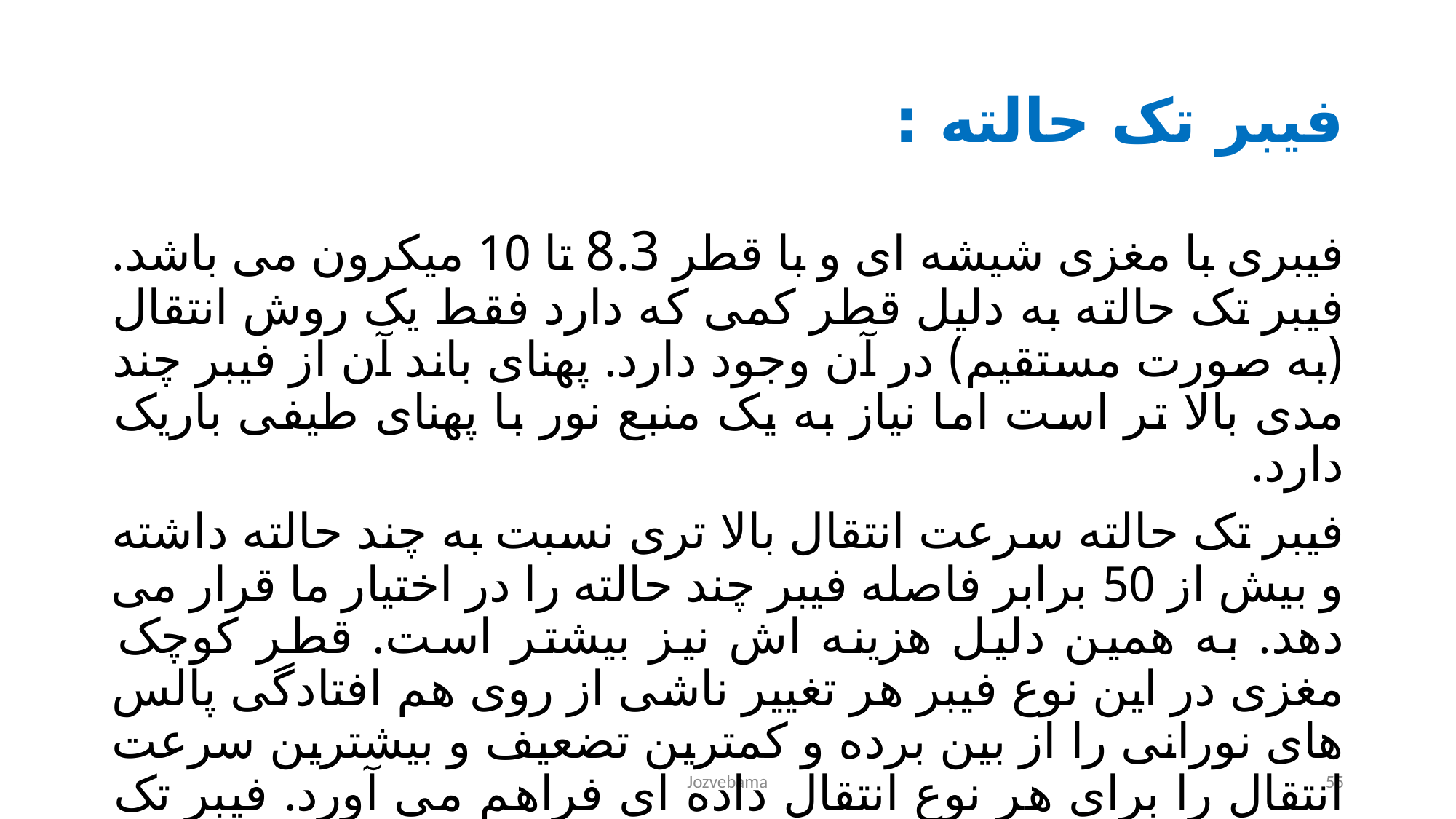

# فیبر تک حالته :
فیبری با مغزی شیشه ای و با قطر 8.3 تا 10 میکرون می باشد. فیبر تک حالته به دلیل قطر کمی که دارد فقط یک روش انتقال (به صورت مستقیم) در آن وجود دارد. پهنای باند آن از فیبر چند مدی بالا تر است اما نیاز به یک منبع نور با پهنای طیفی باریک دارد.
فیبر تک حالته سرعت انتقال بالا تری نسبت به چند حالته داشته و بیش از 50 برابر فاصله فیبر چند حالته را در اختیار ما قرار می دهد. به همین دلیل هزینه اش نیز بیشتر است. قطر کوچک مغزی در این نوع فیبر هر تغییر ناشی از روی هم افتادگی پالس های نورانی را از بین برده و کمترین تضعیف و بیشترین سرعت انتقال را برای هر نوع انتقال داده ای فراهم می آورد. فیبر تک حالته قادر است طول موج های بین  1300nmتا  1320nmرا انتقال دهد.
Jozvebama
55